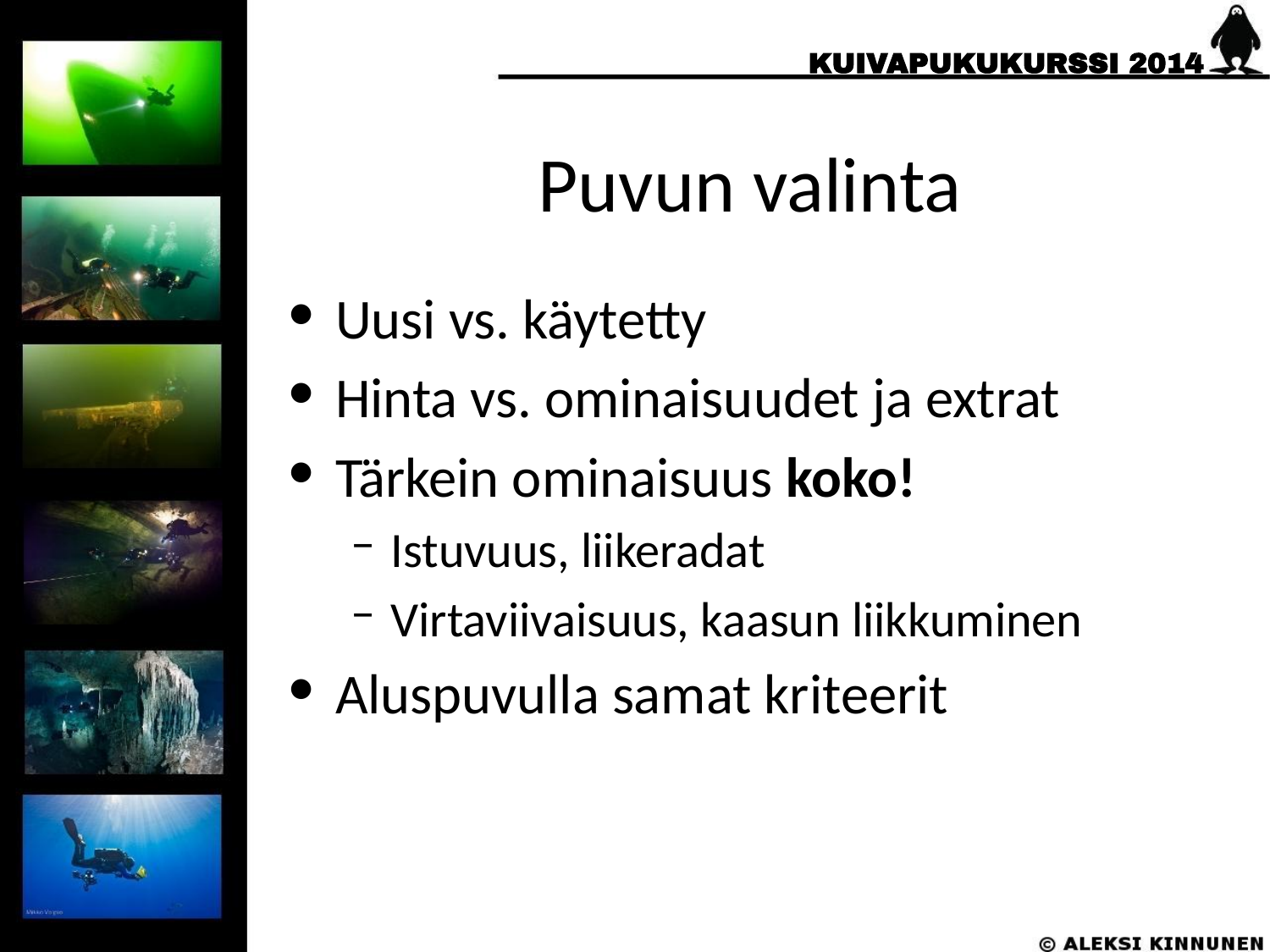

KUIVAPUKUKURSSI 2014
# Puvun valinta
Uusi vs. käytetty
Hinta vs. ominaisuudet ja extrat
Tärkein ominaisuus koko!
Istuvuus, liikeradat
Virtaviivaisuus, kaasun liikkuminen
Aluspuvulla samat kriteerit